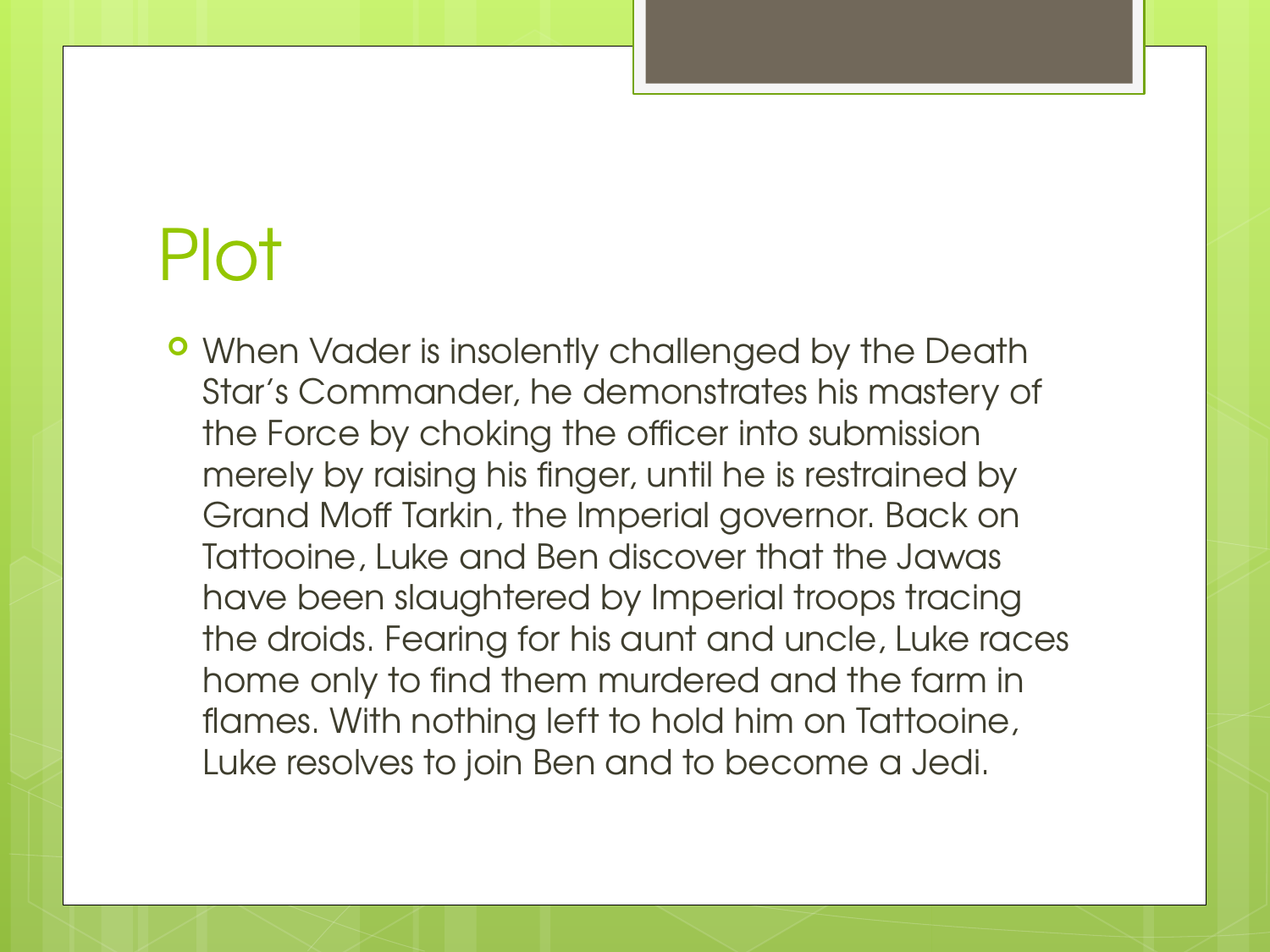

# Plot
When Vader is insolently challenged by the Death Star’s Commander, he demonstrates his mastery of the Force by choking the officer into submission merely by raising his finger, until he is restrained by Grand Moff Tarkin, the Imperial governor. Back on Tattooine, Luke and Ben discover that the Jawas have been slaughtered by Imperial troops tracing the droids. Fearing for his aunt and uncle, Luke races home only to find them murdered and the farm in flames. With nothing left to hold him on Tattooine, Luke resolves to join Ben and to become a Jedi.